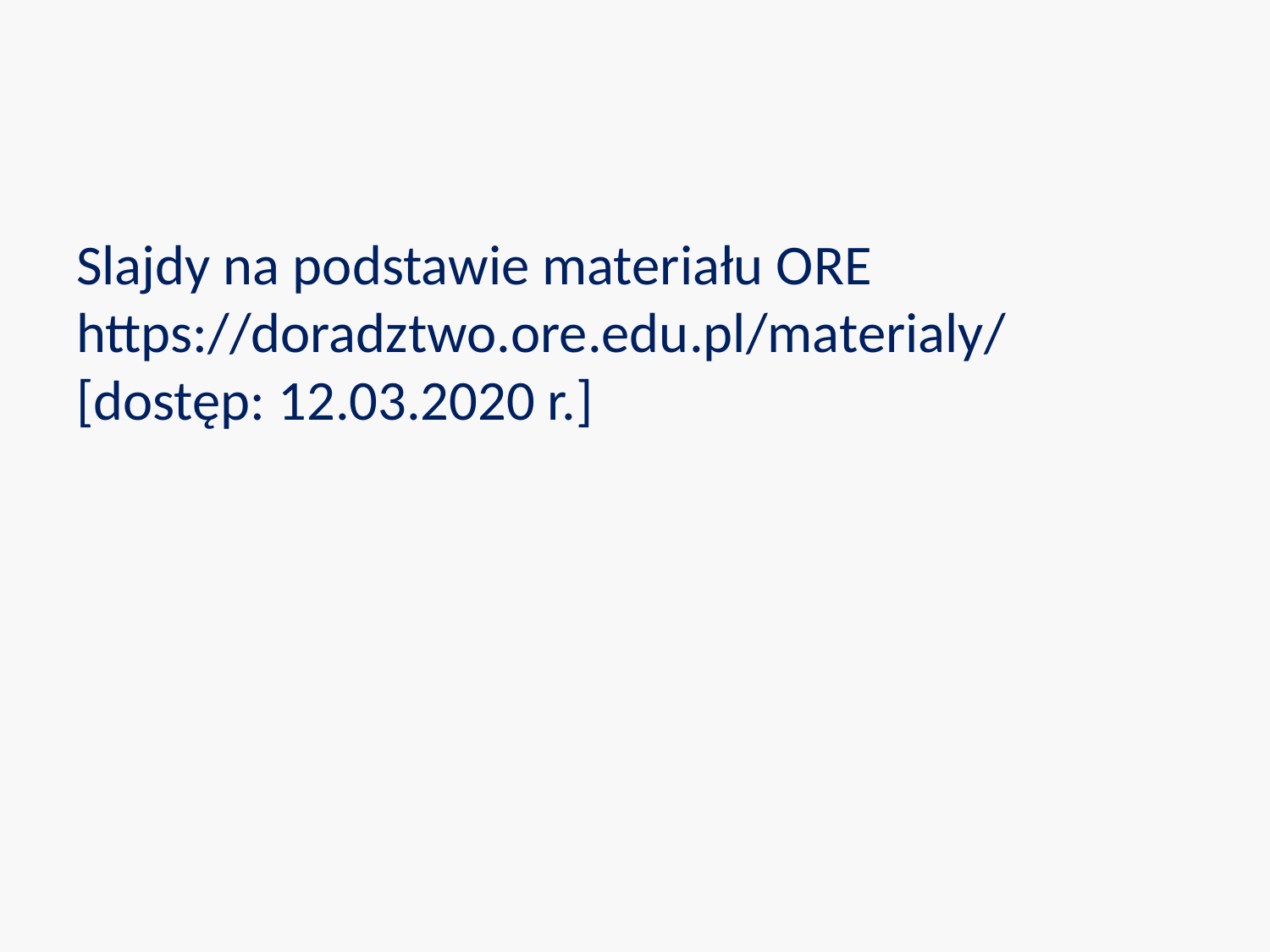

Slajdy na podstawie materiału ORE https://doradztwo.ore.edu.pl/materialy/ [dostęp: 12.03.2020 r.]